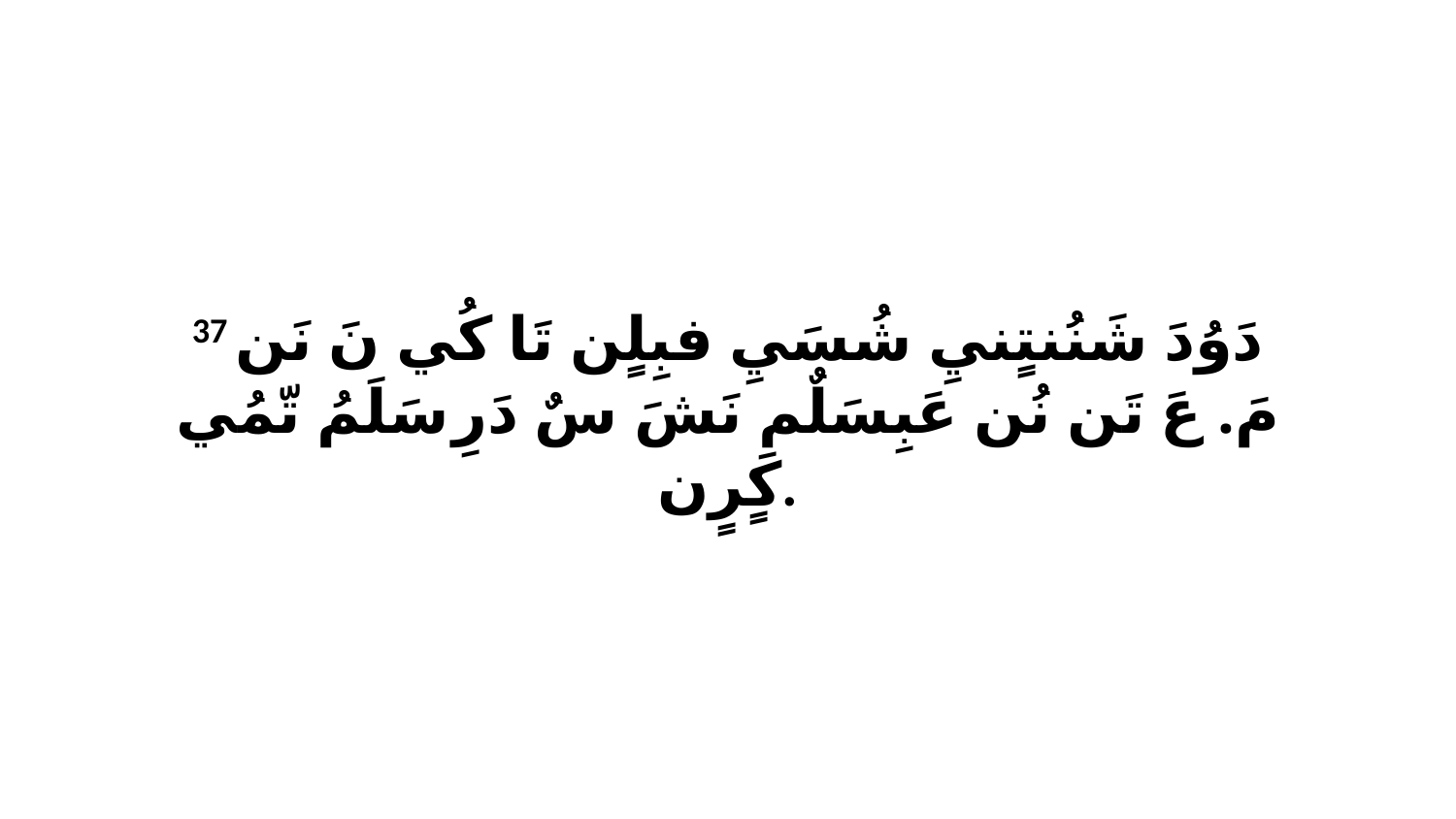

37 دَوُدَ شَنُنتٍنيِ شُسَيِ فبِلٍن تَا كُي نَ نَن مَ. عَ تَن نُن عَبِسَلٌمِ نَشَ سٌ دَرِ سَلَمُ تّمُي كٍرٍن.